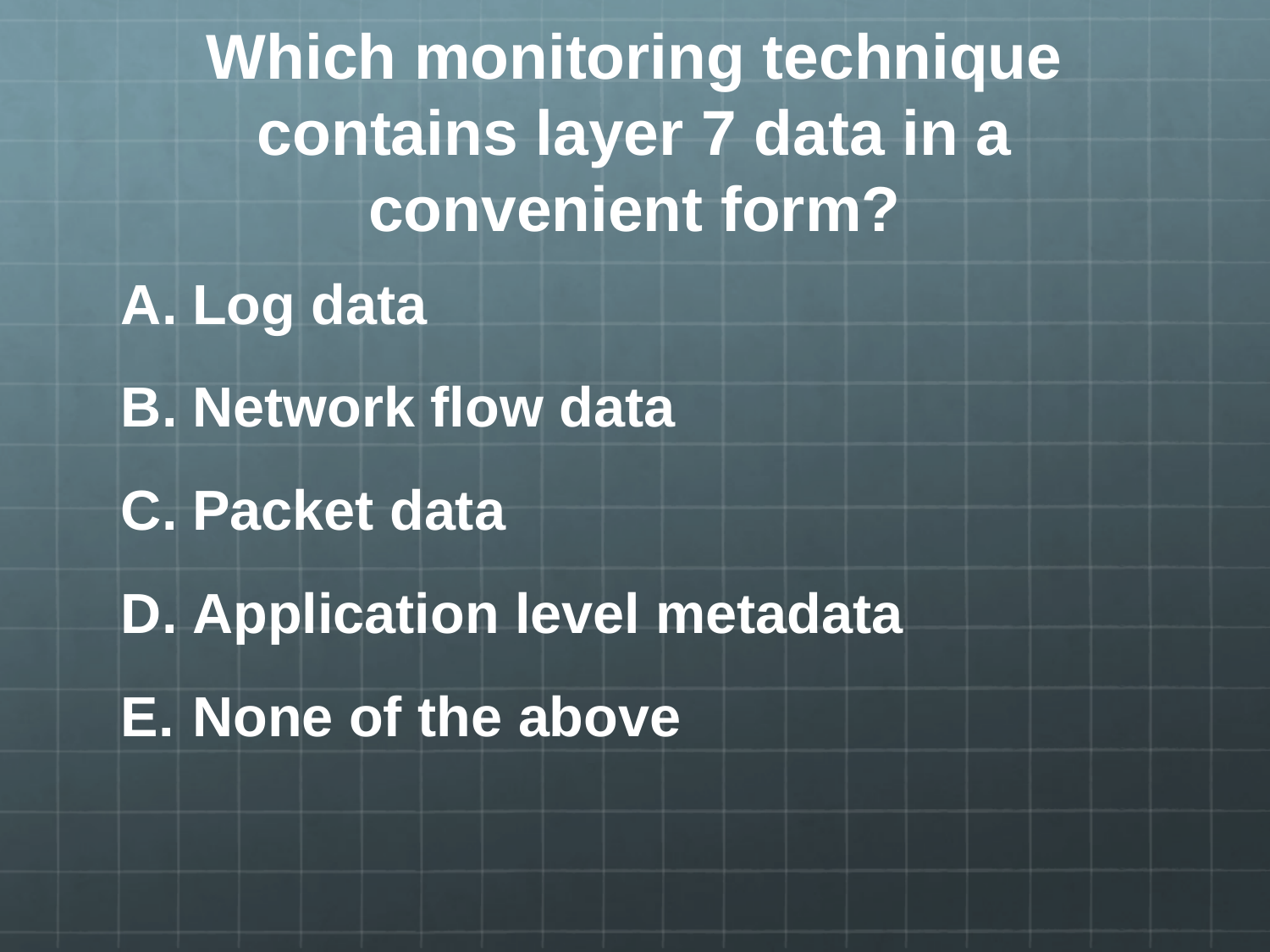

# Which monitoring technique contains layer 7 data in a convenient form?
Log data
Network flow data
Packet data
Application level metadata
None of the above